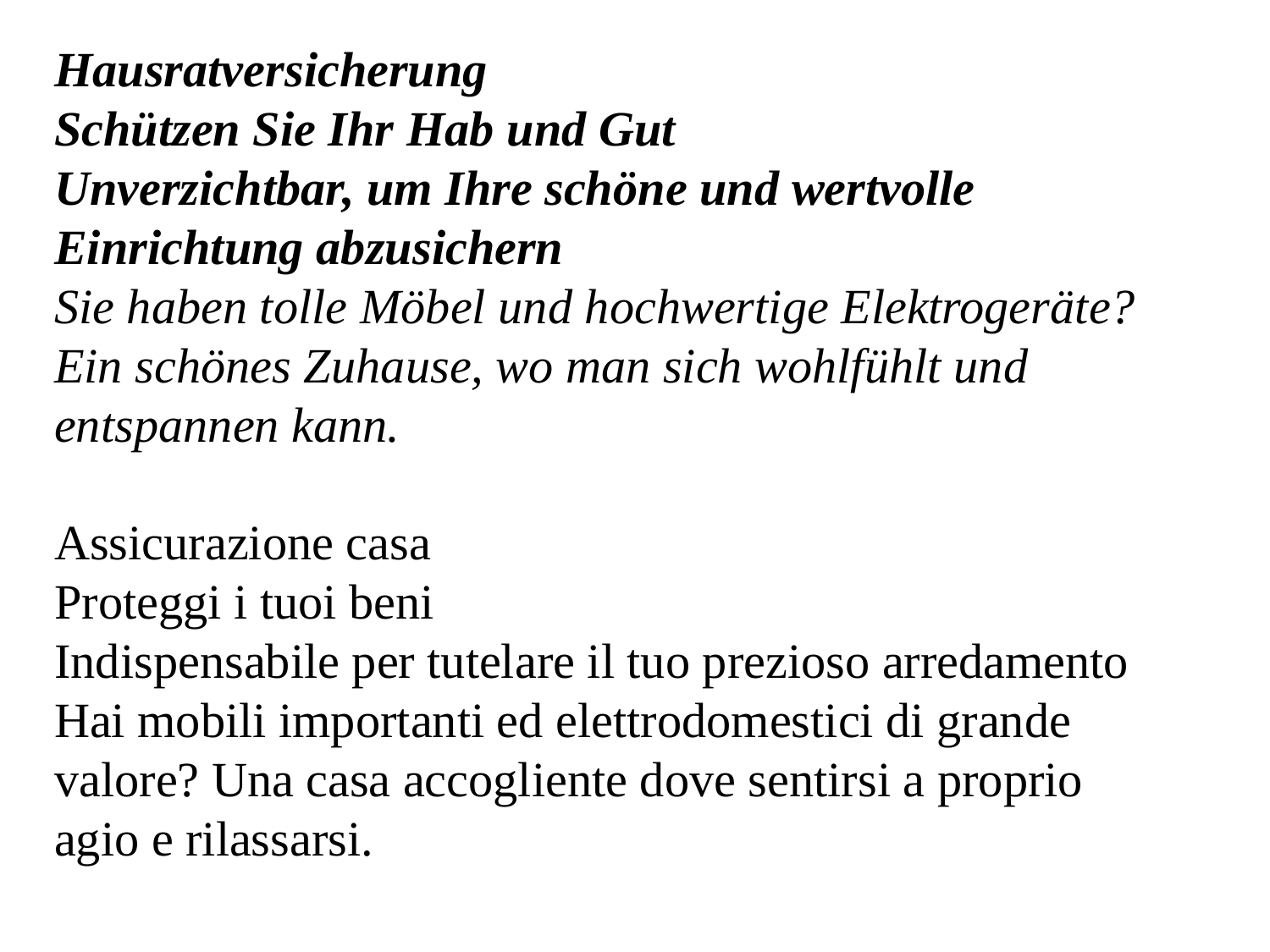

Hausratversicherung
Schützen Sie Ihr Hab und Gut
Unverzichtbar, um Ihre schöne und wertvolle Einrichtung abzusichern
Sie haben tolle Möbel und hochwertige Elektrogeräte? Ein schönes Zuhause, wo man sich wohlfühlt und entspannen kann.

Assicurazione casa
Proteggi i tuoi beni
Indispensabile per tutelare il tuo prezioso arredamento
Hai mobili importanti ed elettrodomestici di grande valore? Una casa accogliente dove sentirsi a proprio agio e rilassarsi.